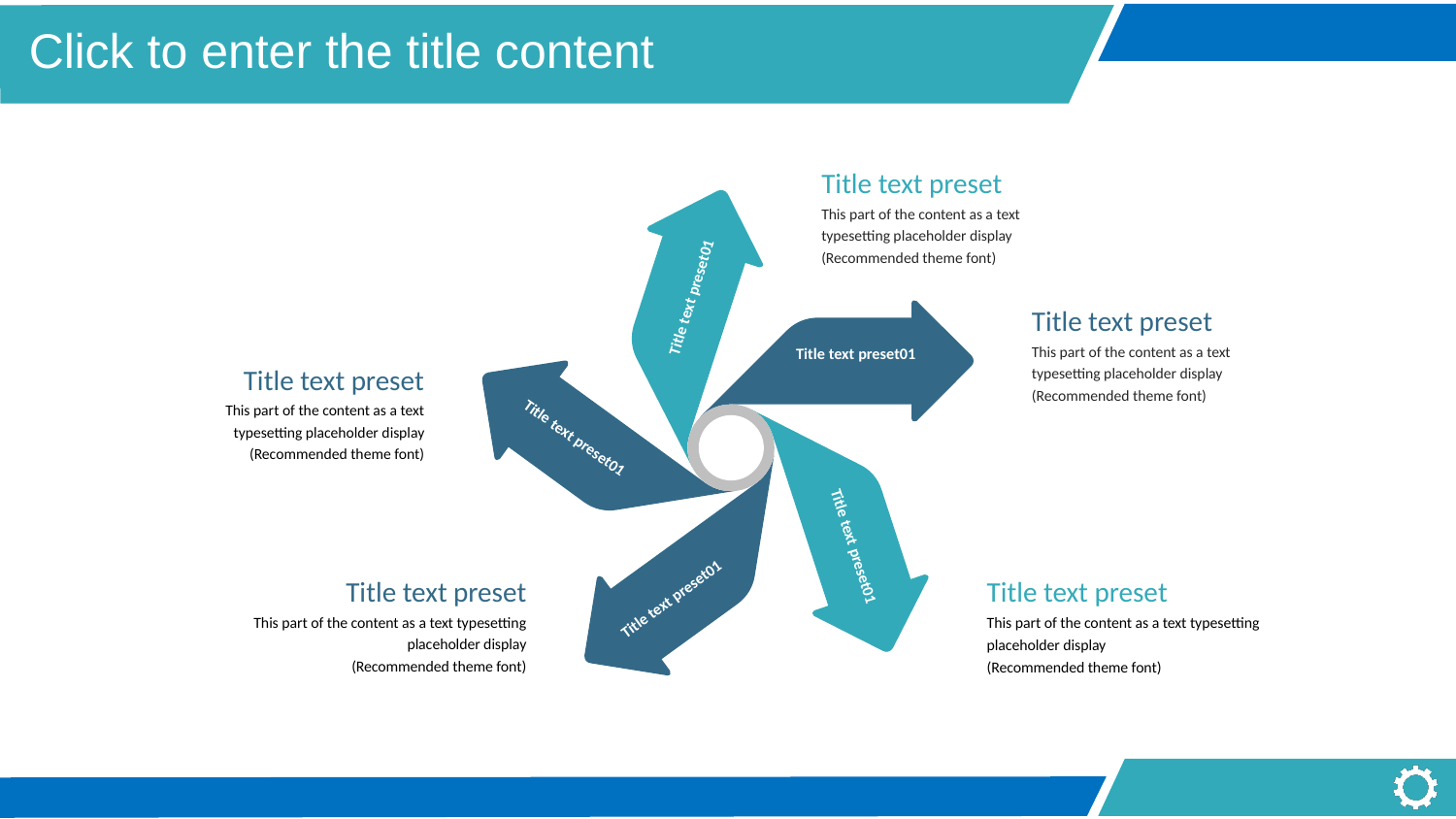

Click to enter the title content
Title text preset
This part of the content as a text typesetting placeholder display
(Recommended theme font)

Title text preset01

Title text preset01

Title text preset01

Title text preset01
Title text preset01
Title text preset
This part of the content as a text typesetting placeholder display
(Recommended theme font)
Title text preset
This part of the content as a text typesetting placeholder display
(Recommended theme font)
Title text preset
This part of the content as a text typesetting placeholder display
(Recommended theme font)
Title text preset
This part of the content as a text typesetting placeholder display
(Recommended theme font)